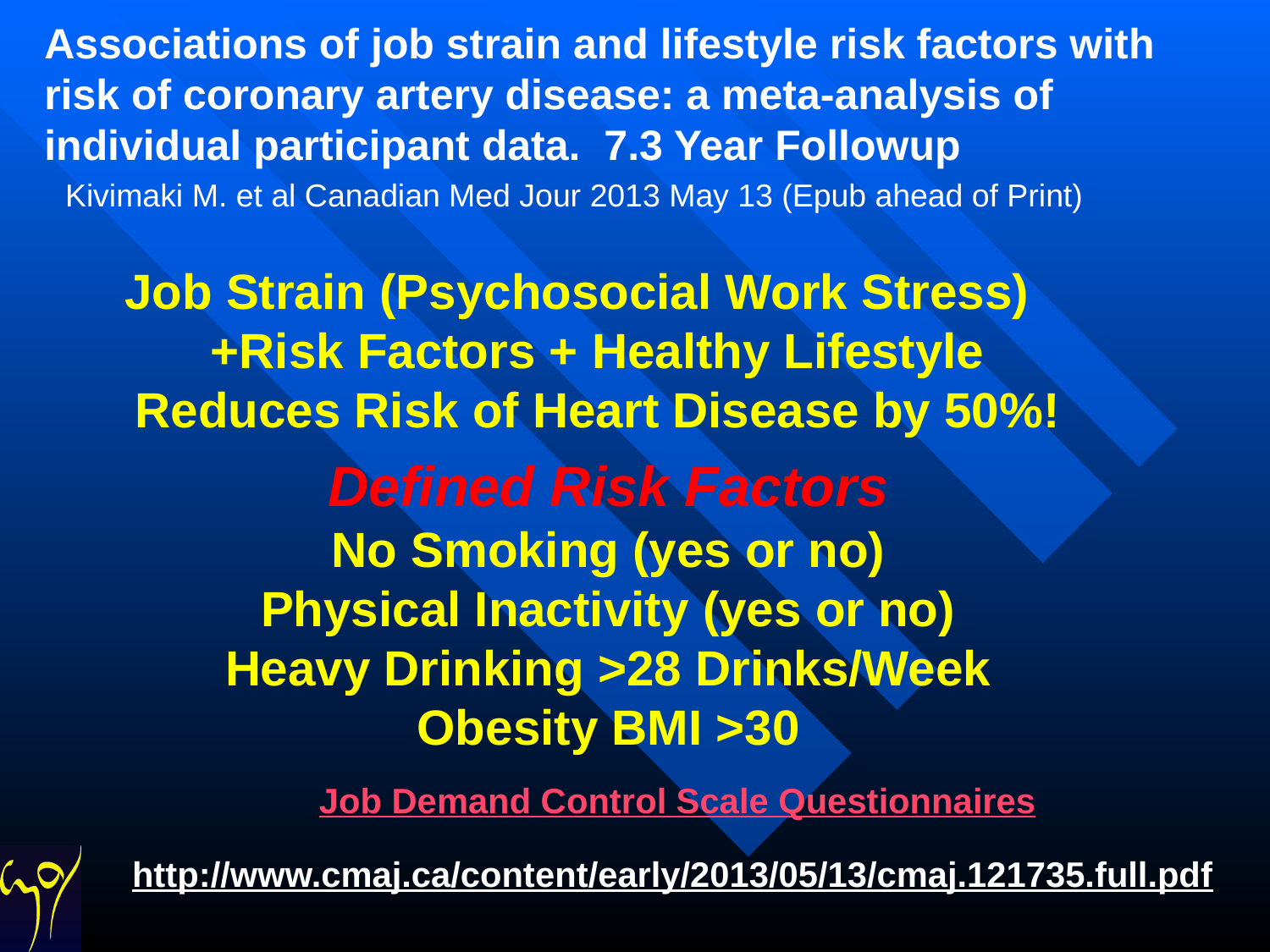

Associations of job strain and lifestyle risk factors with risk of coronary artery disease: a meta-analysis of individual participant data.  7.3 Year Followup

Kivimaki M. et al Canadian Med Jour 2013 May 13 (Epub ahead of Print)
Job Strain (Psychosocial Work Stress)    +Risk Factors + Healthy Lifestyle
Reduces Risk of Heart Disease by 50%!
Defined Risk Factors
No Smoking (yes or no)
Physical Inactivity (yes or no)
Heavy Drinking >28 Drinks/Week
Obesity BMI >30
Job Demand Control Scale Questionnaires
http://www.cmaj.ca/content/early/2013/05/13/cmaj.121735.full.pdf